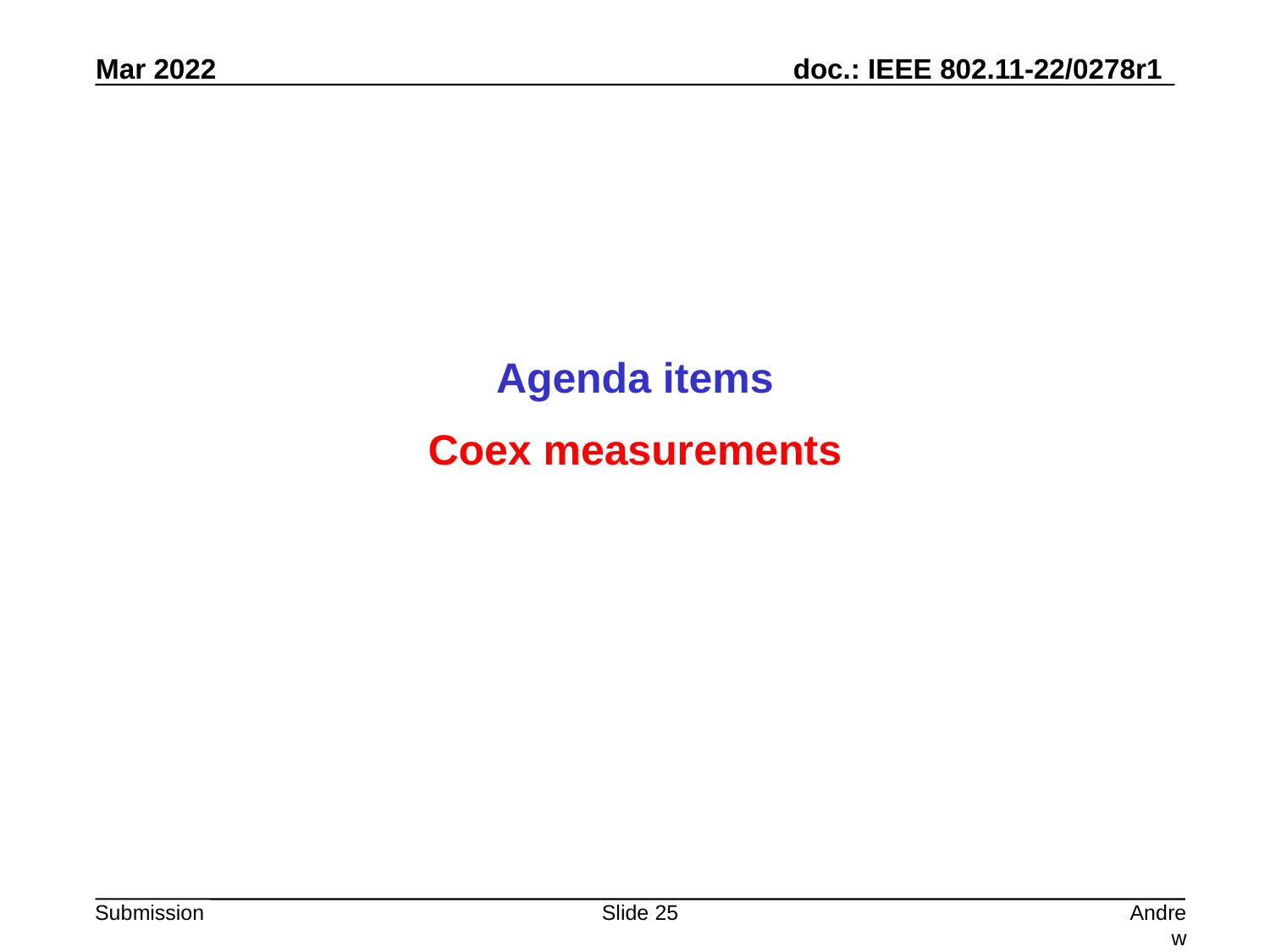

Agenda items
Coex measurements
Slide 25
Andrew Myles, Cisco